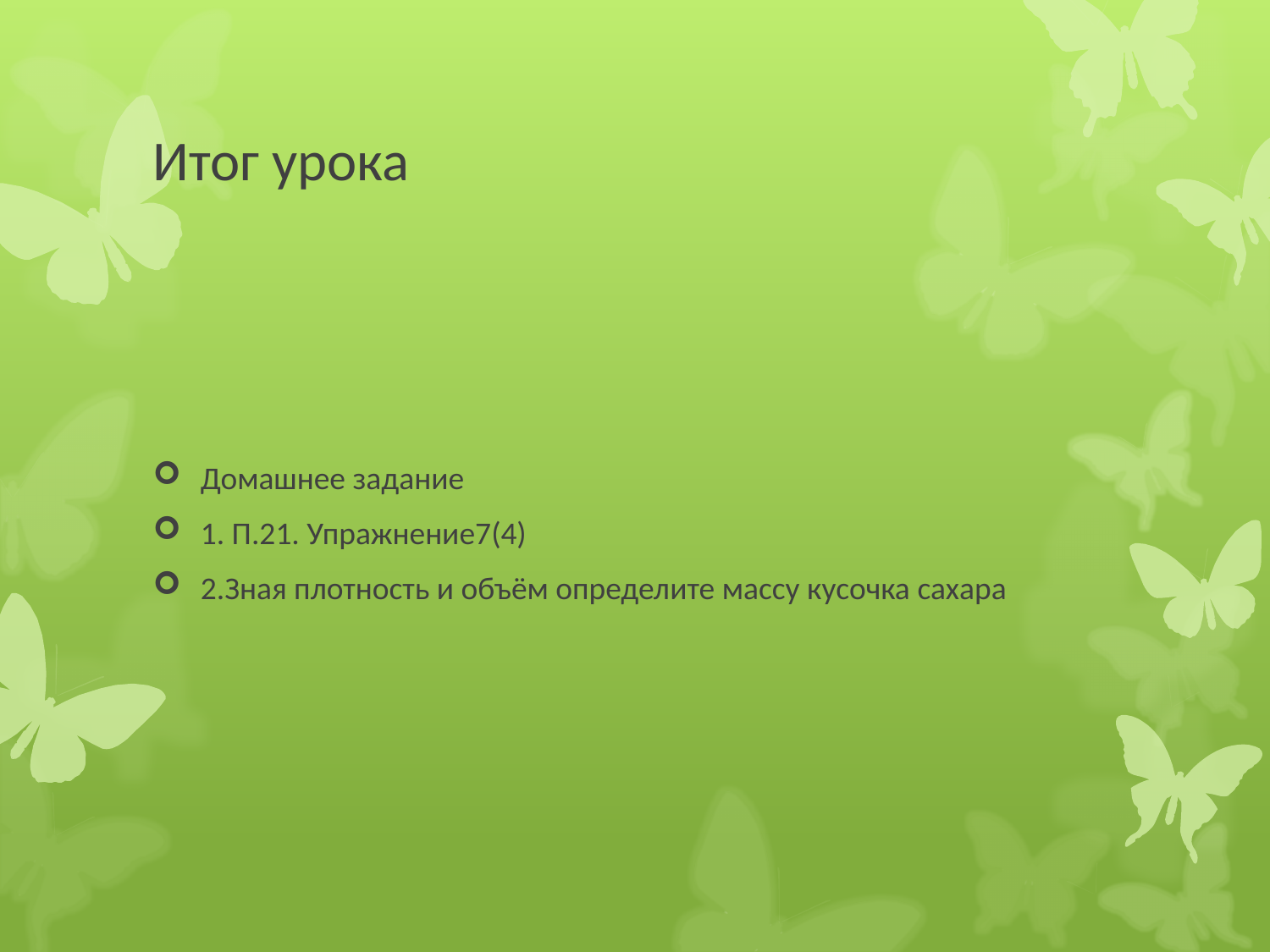

# Итог урока
Домашнее задание
1. П.21. Упражнение7(4)
2.Зная плотность и объём определите массу кусочка сахара